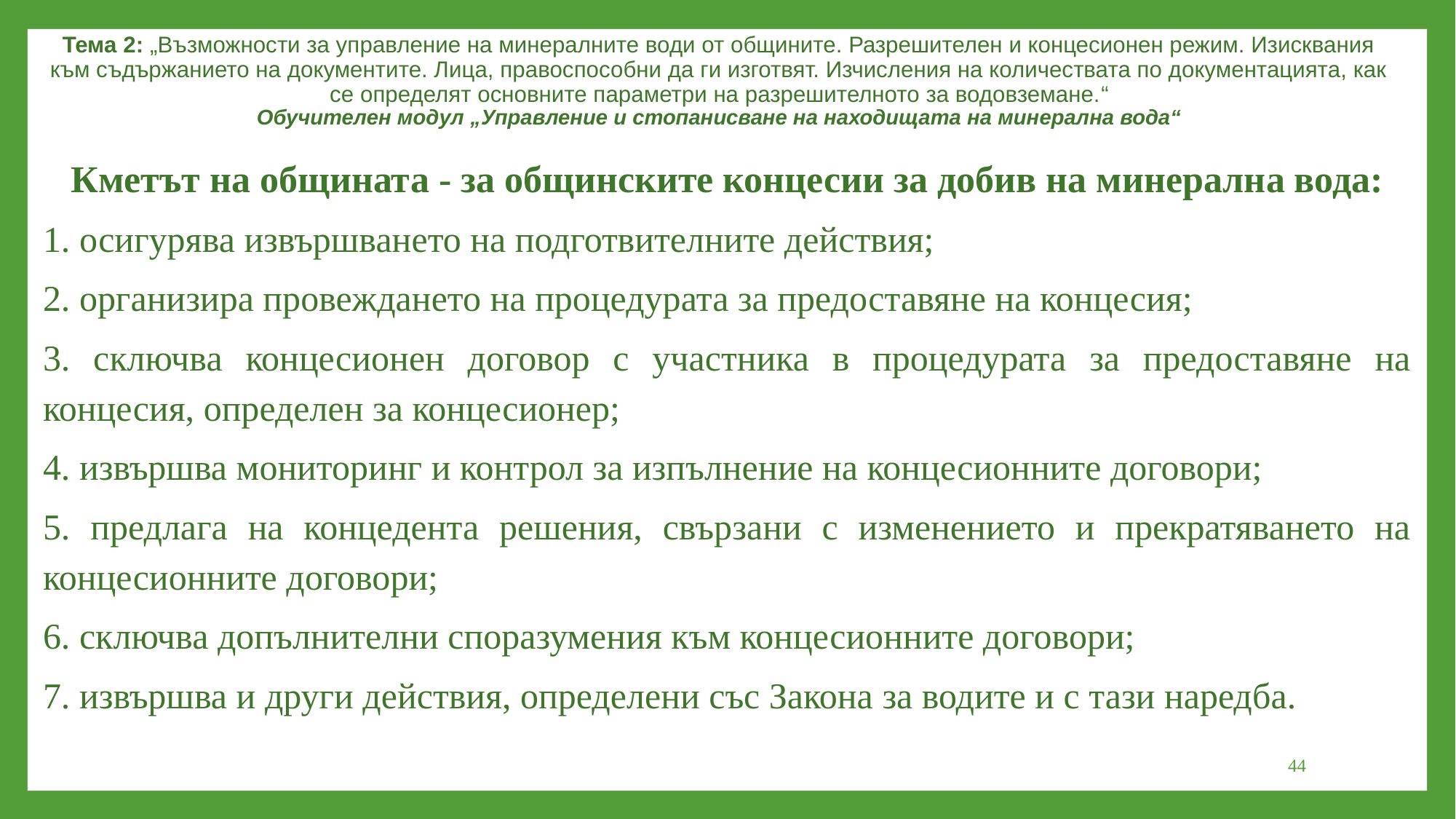

Тема 2: „Възможности за управление на минералните води от общините. Разрешителен и концесионен режим. Изисквания към съдържанието на документите. Лица, правоспособни да ги изготвят. Изчисления на количествата по документацията, как се определят основните параметри на разрешителното за водовземане.“
Обучителен модул „Управление и стопанисване на находищата на минерална вода“

Кметът на общината - за общинските концесии за добив на минерална вода:
1. осигурява извършването на подготвителните действия;
2. организира провеждането на процедурата за предоставяне на концесия;
3. сключва концесионен договор с участника в процедурата за предоставяне на концесия, определен за концесионер;
4. извършва мониторинг и контрол за изпълнение на концесионните договори;
5. предлага на концедента решения, свързани с изменението и прекратяването на концесионните договори;
6. сключва допълнителни споразумения към концесионните договори;
7. извършва и други действия, определени със Закона за водите и с тази наредба.

44